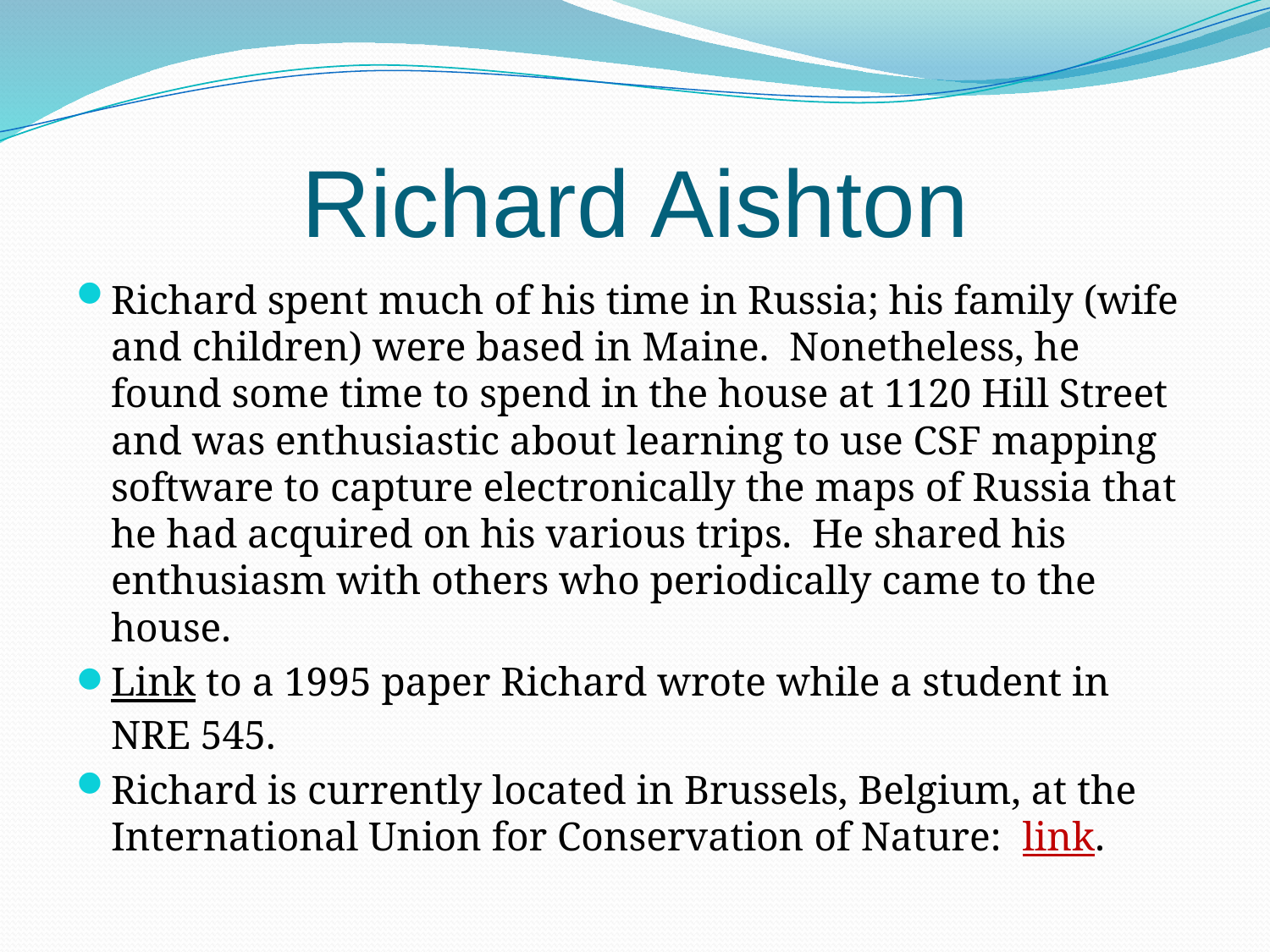

# Richard Aishton
Richard spent much of his time in Russia; his family (wife and children) were based in Maine.  Nonetheless, he found some time to spend in the house at 1120 Hill Street and was enthusiastic about learning to use CSF mapping software to capture electronically the maps of Russia that he had acquired on his various trips.  He shared his enthusiasm with others who periodically came to the house.
Link to a 1995 paper Richard wrote while a student in NRE 545.
Richard is currently located in Brussels, Belgium, at the International Union for Conservation of Nature:  link.